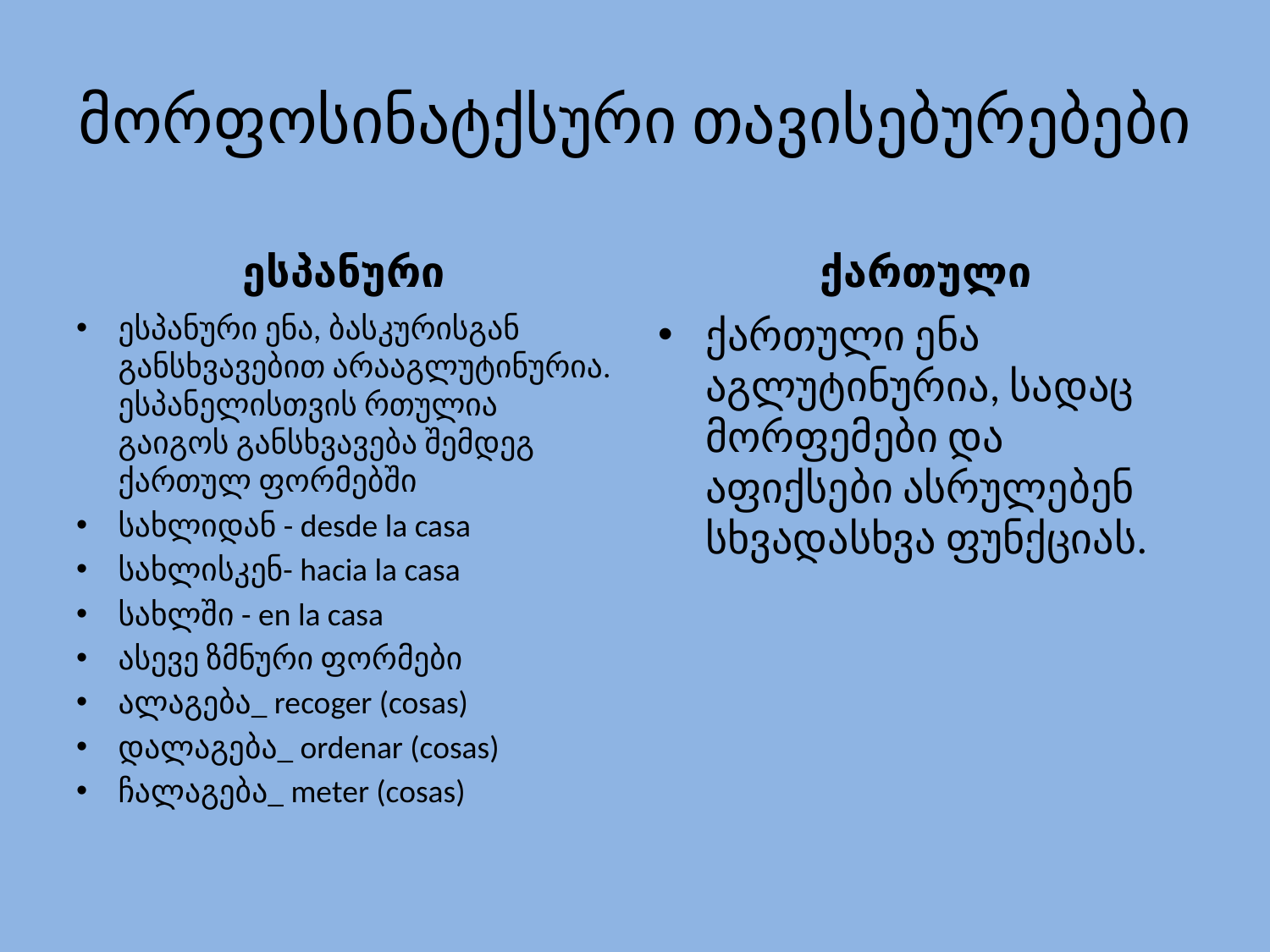

# მორფოსინატქსური თავისებურებები
ესპანური
ქართული
ესპანური ენა, ბასკურისგან განსხვავებით არააგლუტინურია. ესპანელისთვის რთულია გაიგოს განსხვავება შემდეგ ქართულ ფორმებში
სახლიდან - desde la casa
სახლისკენ- hacia la casa
სახლში - en la casa
ასევე ზმნური ფორმები
ალაგება_ recoger (cosas)
დალაგება_ ordenar (cosas)
ჩალაგება_ meter (cosas)

ქართული ენა აგლუტინურია, სადაც მორფემები და აფიქსები ასრულებენ სხვადასხვა ფუნქციას.